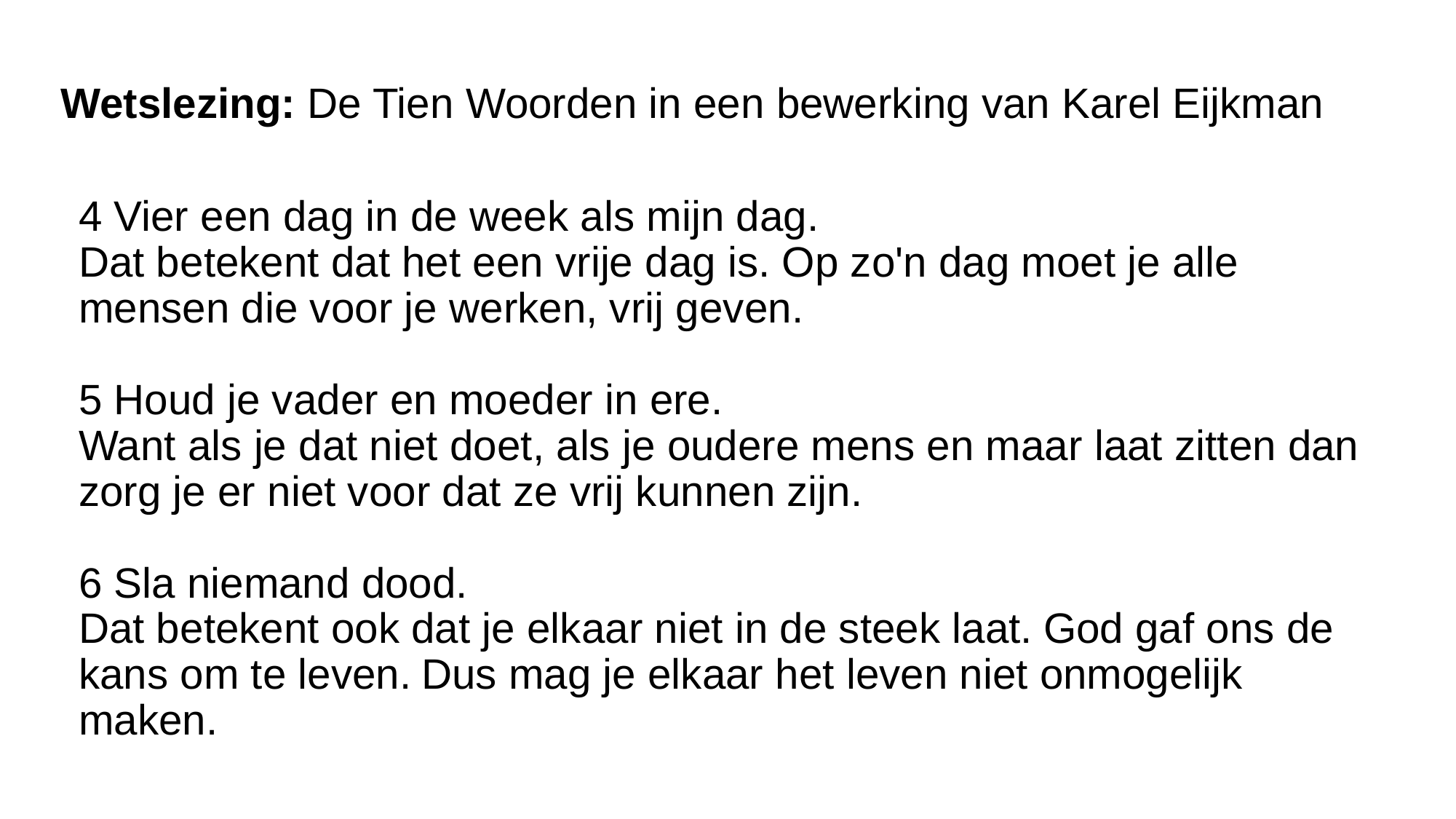

# Wetslezing: De Tien Woorden in een bewerking van Karel Eijkman
4 Vier een dag in de week als mijn dag.
Dat betekent dat het een vrije dag is. Op zo'n dag moet je alle mensen die voor je werken, vrij geven.

5 Houd je vader en moeder in ere.
Want als je dat niet doet, als je oudere mens en maar laat zitten dan zorg je er niet voor dat ze vrij kunnen zijn.

6 Sla niemand dood.
Dat betekent ook dat je elkaar niet in de steek laat. God gaf ons de kans om te leven. Dus mag je elkaar het leven niet onmogelijk maken.